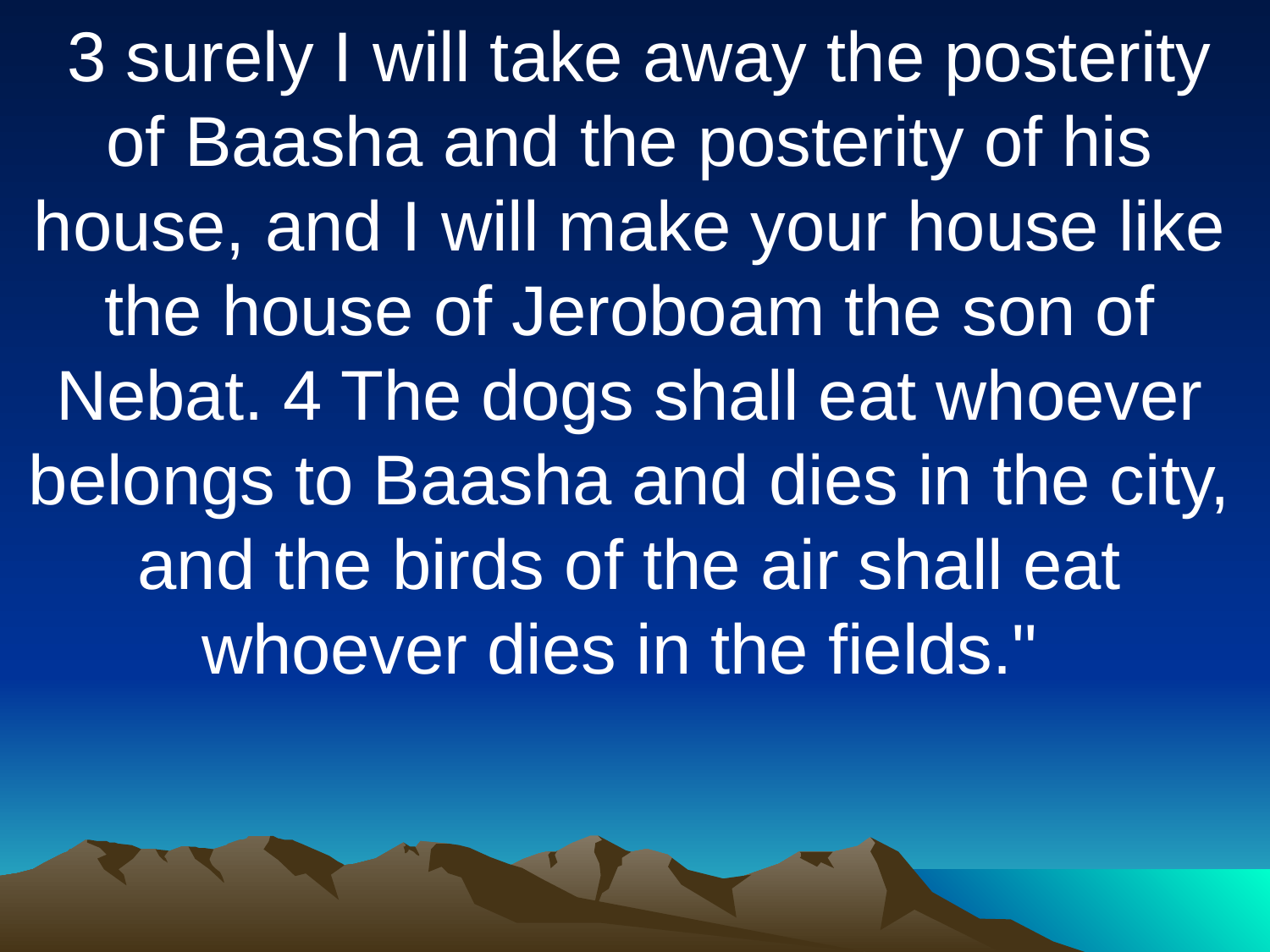

3 surely I will take away the posterity of Baasha and the posterity of his house, and I will make your house like the house of Jeroboam the son of Nebat. 4 The dogs shall eat whoever belongs to Baasha and dies in the city, and the birds of the air shall eat whoever dies in the fields."